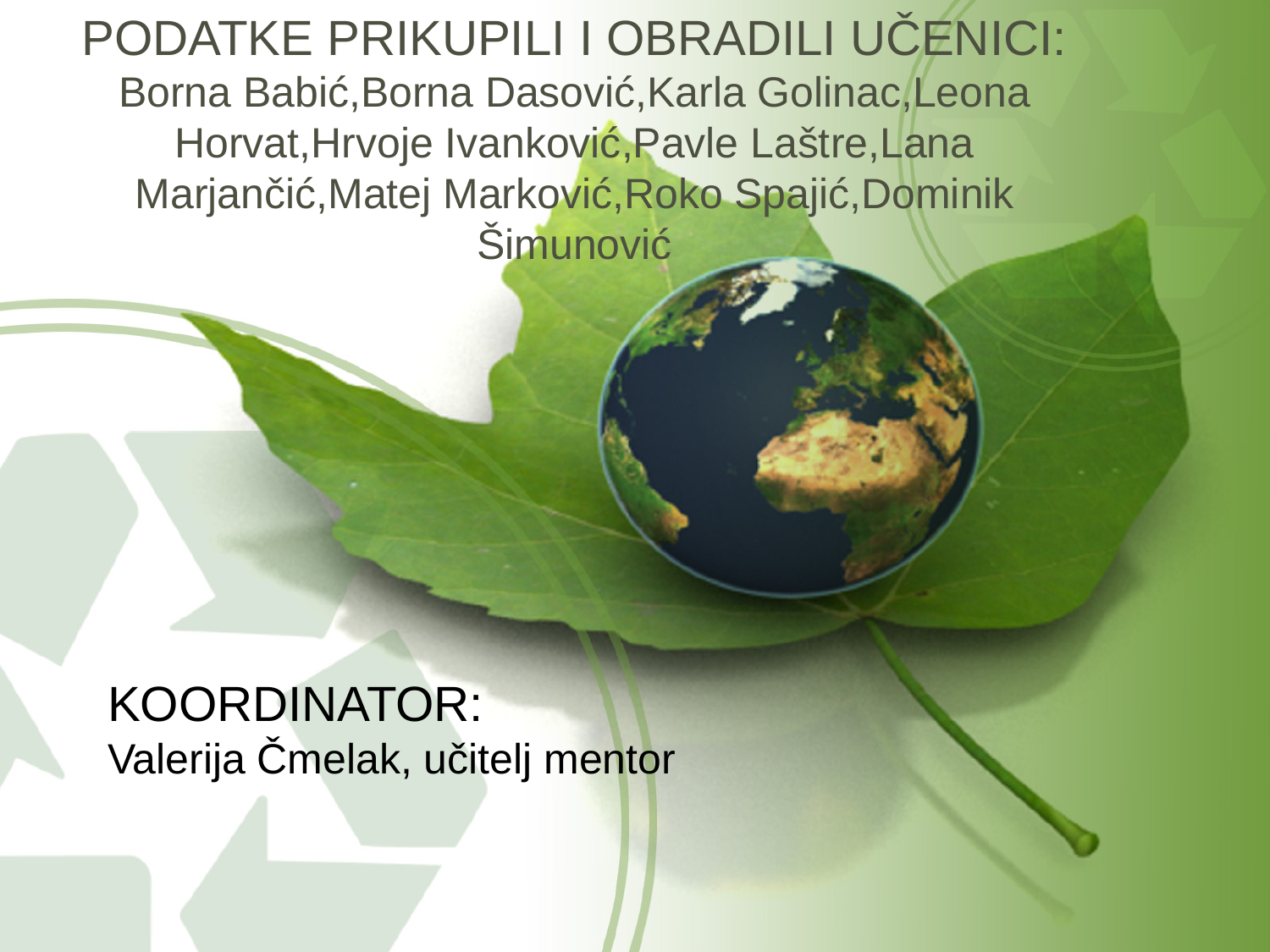

PODATKE PRIKUPILI I OBRADILI UČENICI: Borna Babić,Borna Dasović,Karla Golinac,Leona Horvat,Hrvoje Ivanković,Pavle Laštre,Lana Marjančić,Matej Marković,Roko Spajić,Dominik Šimunović
KOORDINATOR:
Valerija Čmelak, učitelj mentor